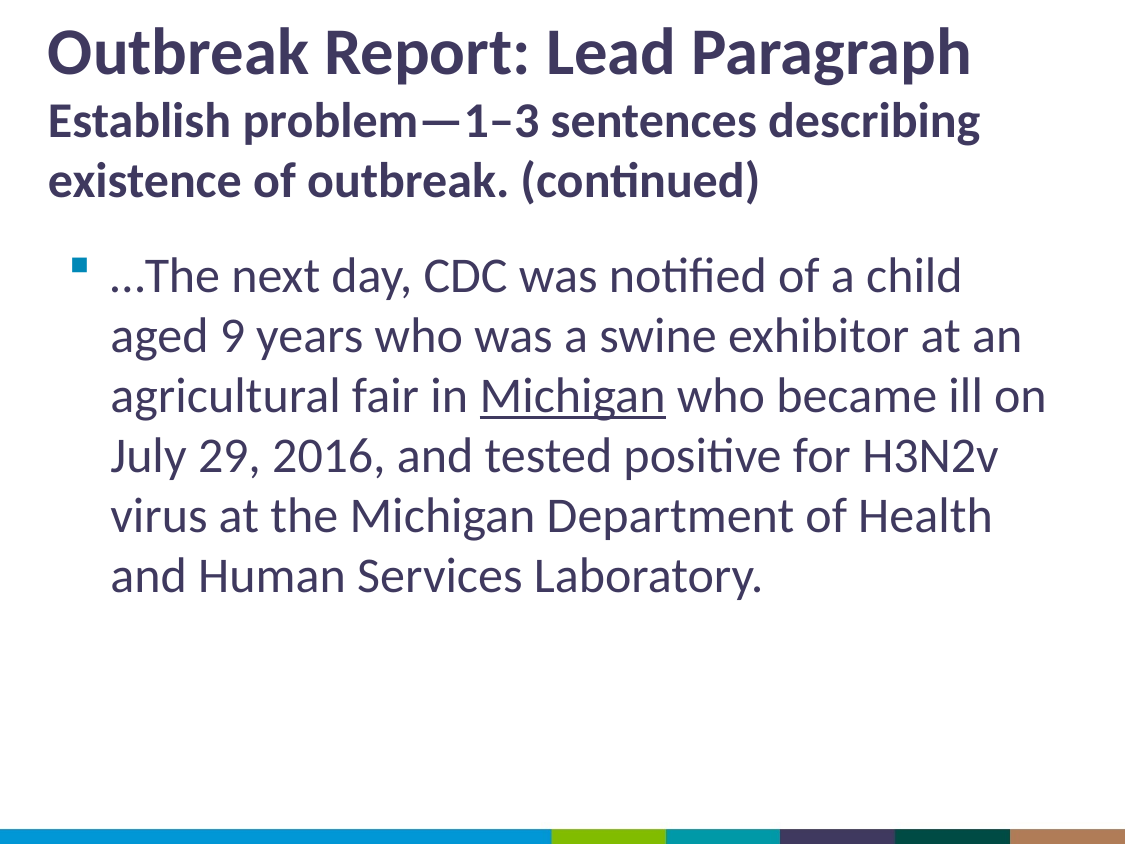

# Outbreak Report: Lead Paragraph Establish problem—1‒3 sentences describing existence of outbreak. (continued)
…The next day, CDC was notified of a child aged 9 years who was a swine exhibitor at an agricultural fair in Michigan who became ill on July 29, 2016, and tested positive for H3N2v virus at the Michigan Department of Health and Human Services Laboratory.